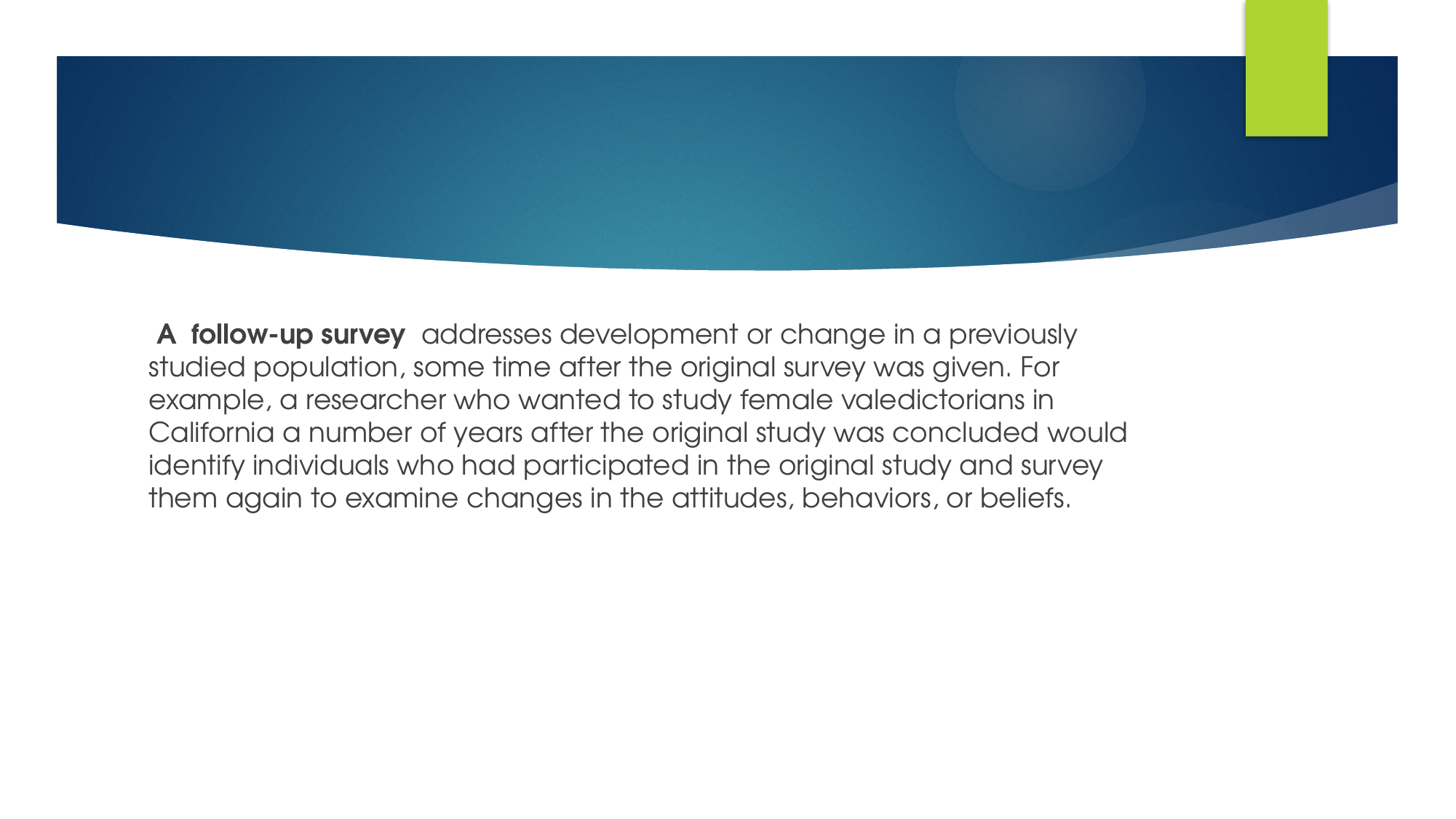

#
 A  follow-up survey  addresses development or change in a previously studied population, some time after the original survey was given. For example, a researcher who wanted to study female valedictorians in California a number of years after the original study was concluded would identify individuals who had participated in the original study and survey them again to examine changes in the attitudes, behaviors, or beliefs.